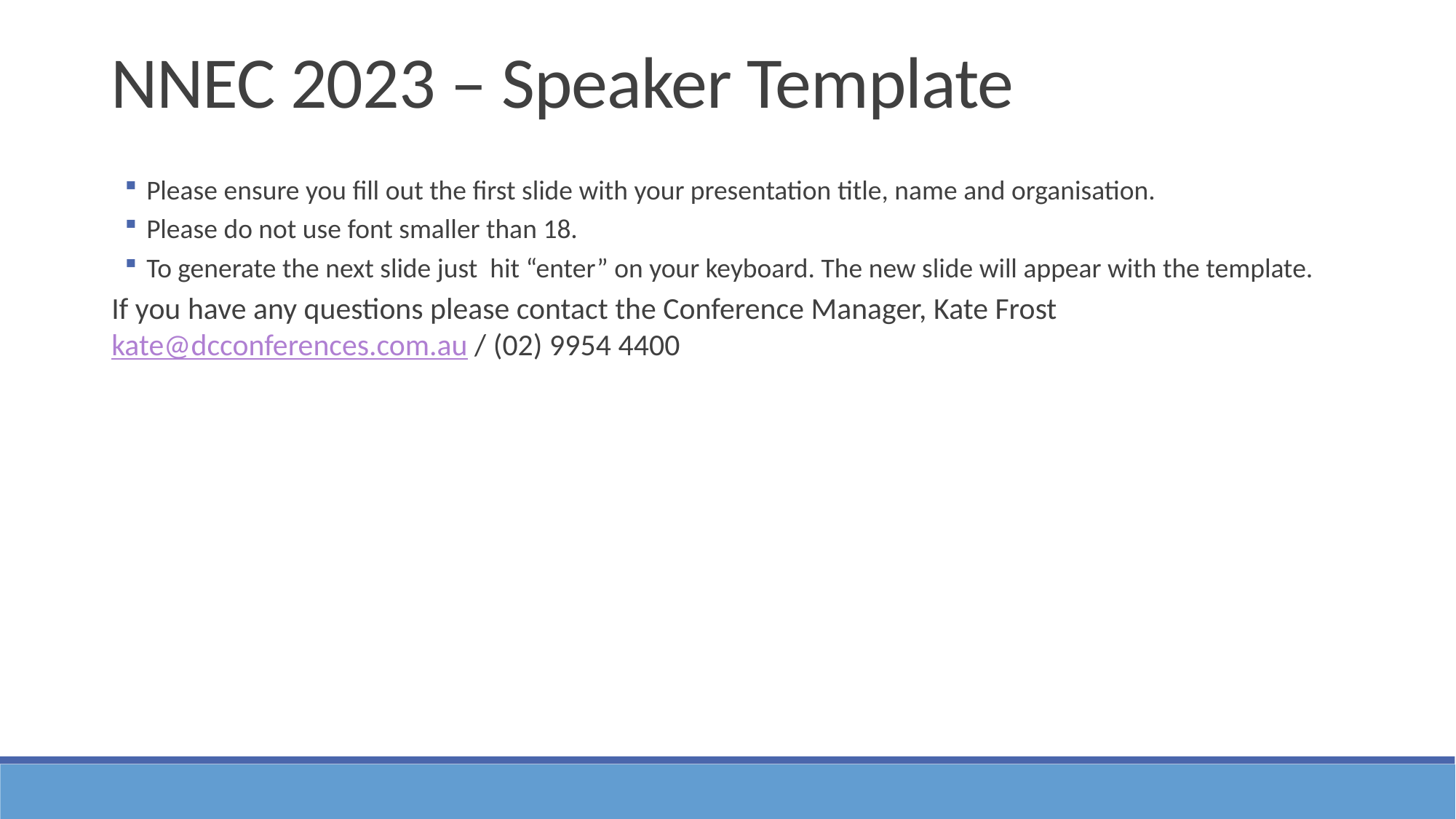

NNEC 2023 – Speaker Template
Please ensure you fill out the first slide with your presentation title, name and organisation.
Please do not use font smaller than 18.
To generate the next slide just  hit “enter” on your keyboard. The new slide will appear with the template.
If you have any questions please contact the Conference Manager, Kate Frost kate@dcconferences.com.au / (02) 9954 4400